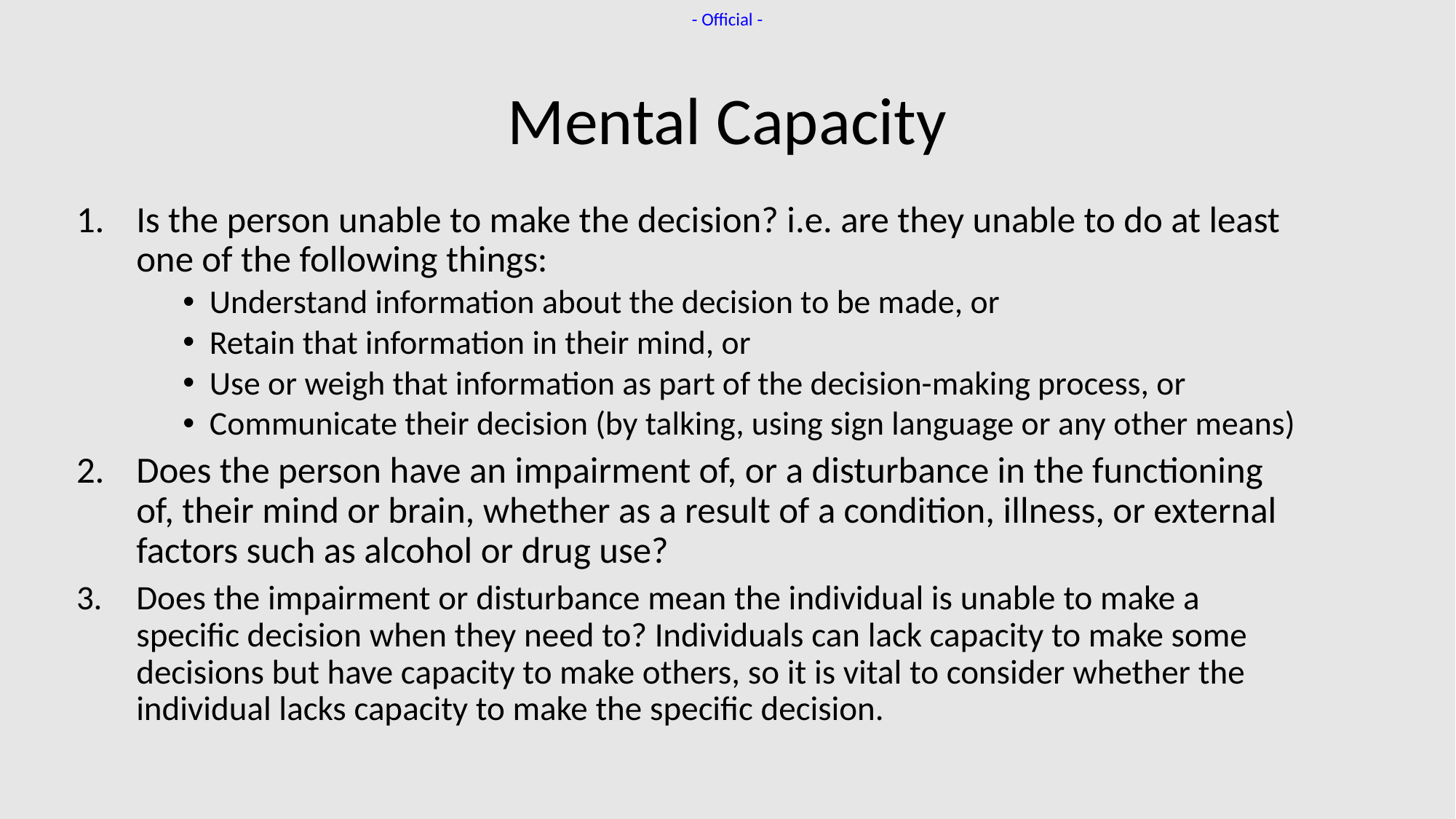

# Mental Capacity
Is the person unable to make the decision? i.e. are they unable to do at least one of the following things:
Understand information about the decision to be made, or
Retain that information in their mind, or
Use or weigh that information as part of the decision-making process, or
Communicate their decision (by talking, using sign language or any other means)
Does the person have an impairment of, or a disturbance in the functioning of, their mind or brain, whether as a result of a condition, illness, or external factors such as alcohol or drug use?
Does the impairment or disturbance mean the individual is unable to make a specific decision when they need to? Individuals can lack capacity to make some decisions but have capacity to make others, so it is vital to consider whether the individual lacks capacity to make the specific decision.